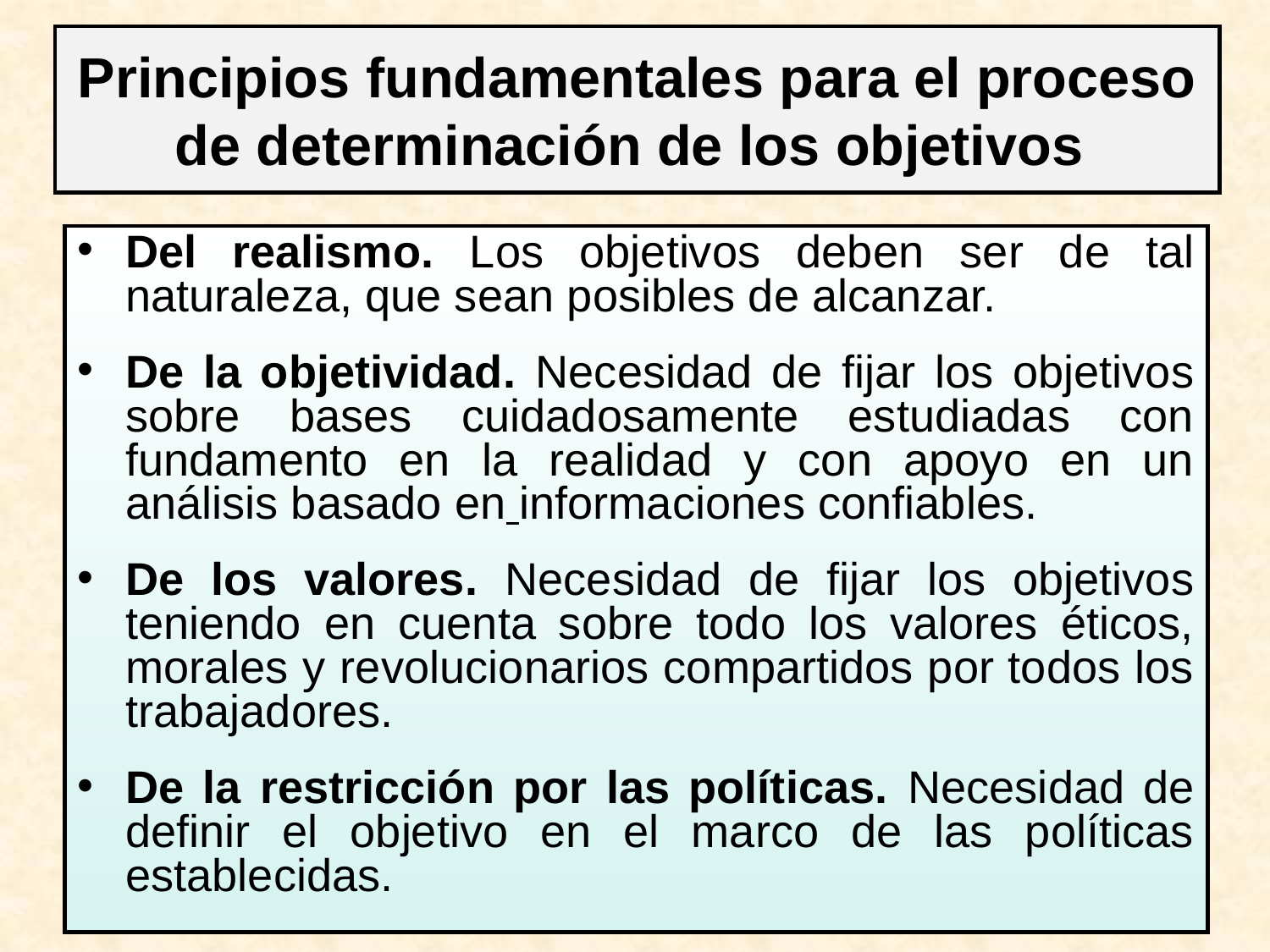

# Principios fundamentales para el proceso de determinación de los objetivos
Del realismo. Los objetivos deben ser de tal naturaleza, que sean posibles de alcanzar.
De la objetividad. Necesidad de fijar los objetivos sobre bases cuidadosamente estudiadas con fundamento en la realidad y con apoyo en un análisis basado en informaciones confiables.
De los valores. Necesidad de fijar los objetivos teniendo en cuenta sobre todo los valores éticos, morales y revolucionarios compartidos por todos los trabajadores.
De la restricción por las políticas. Necesidad de definir el objetivo en el marco de las políticas establecidas.